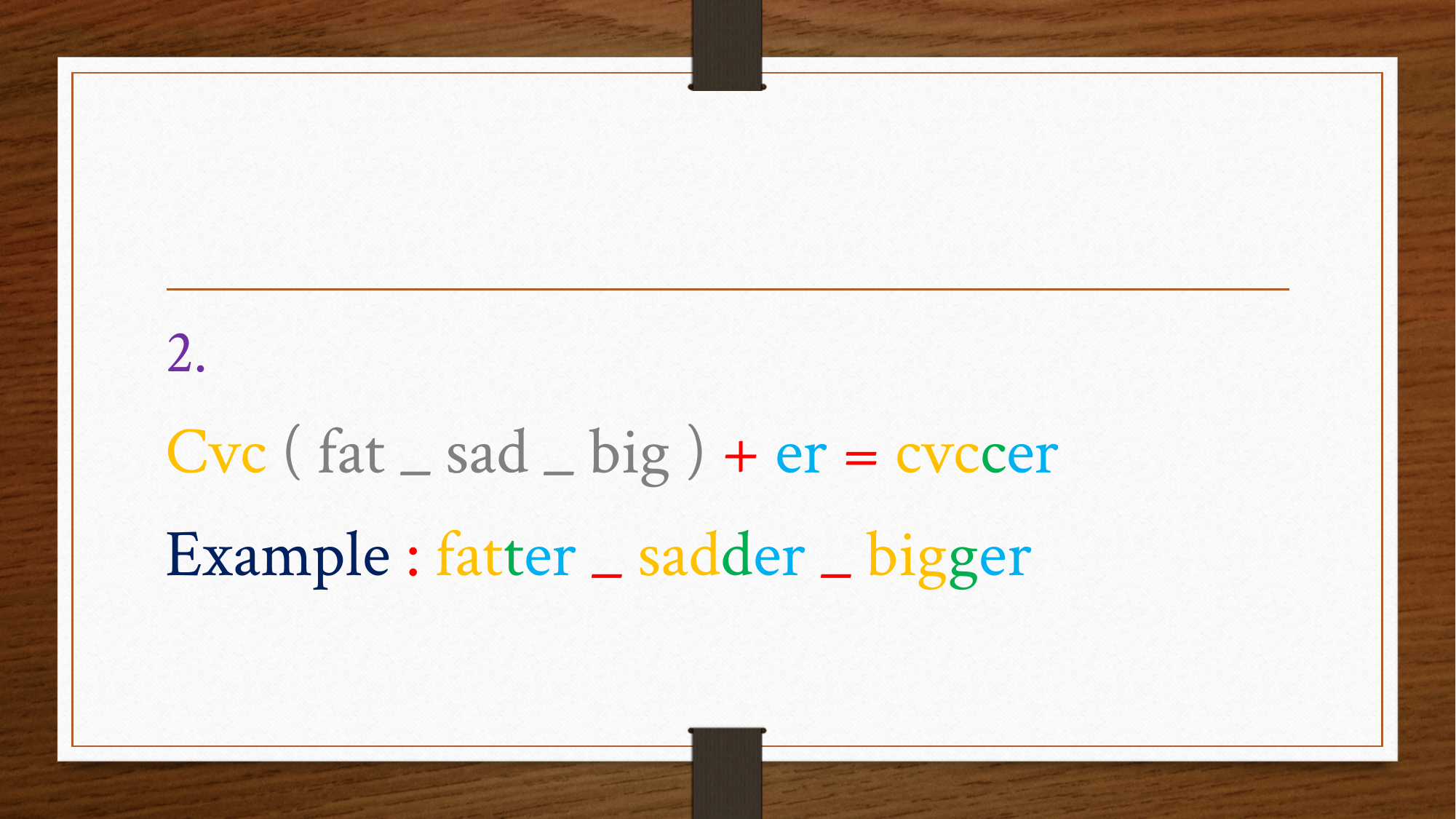

#
2.
Cvc ( fat _ sad _ big ) + er = cvccer
Example : fatter _ sadder _ bigger